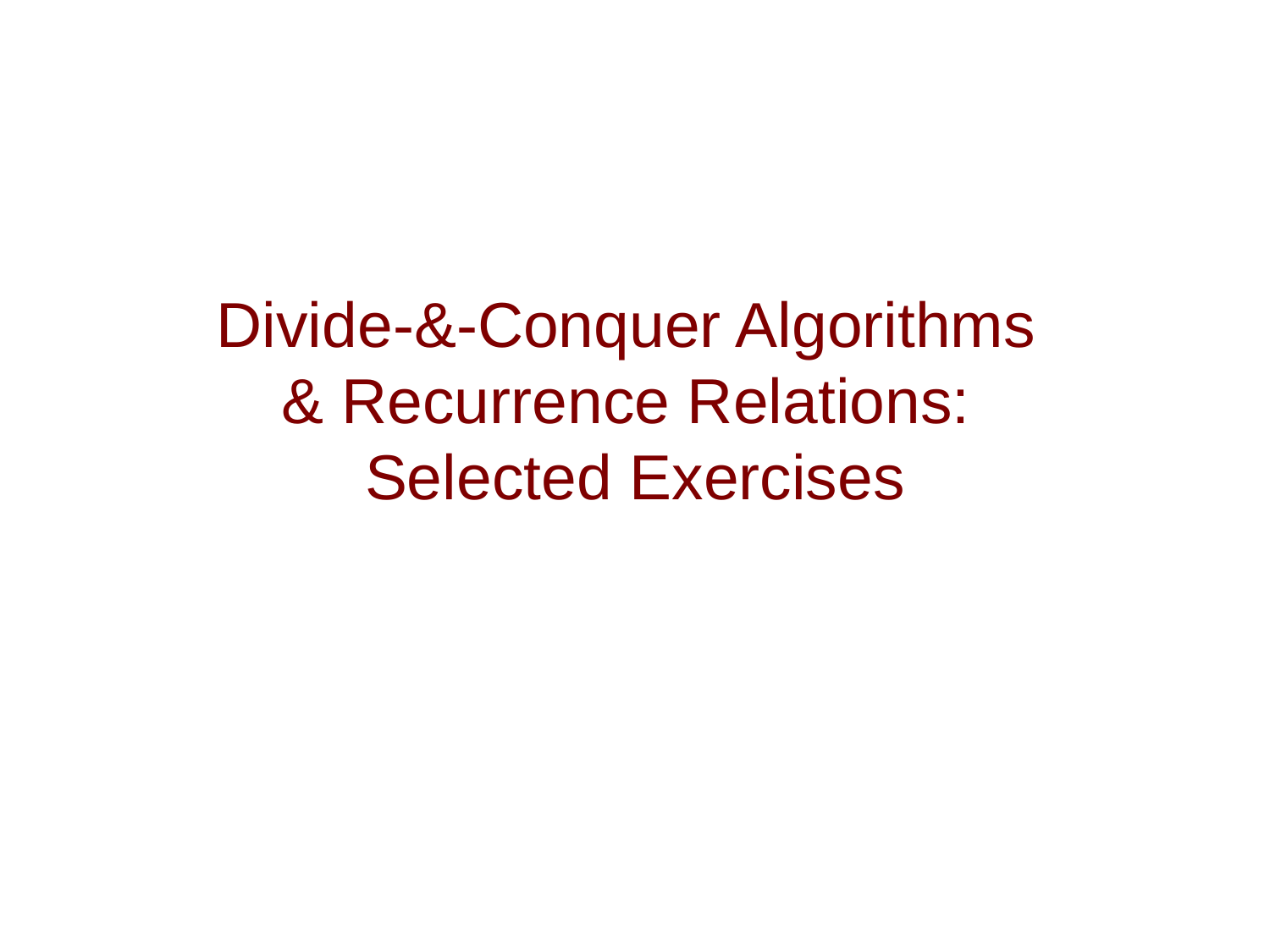

# Divide-&-Conquer Algorithms & Recurrence Relations: Selected Exercises